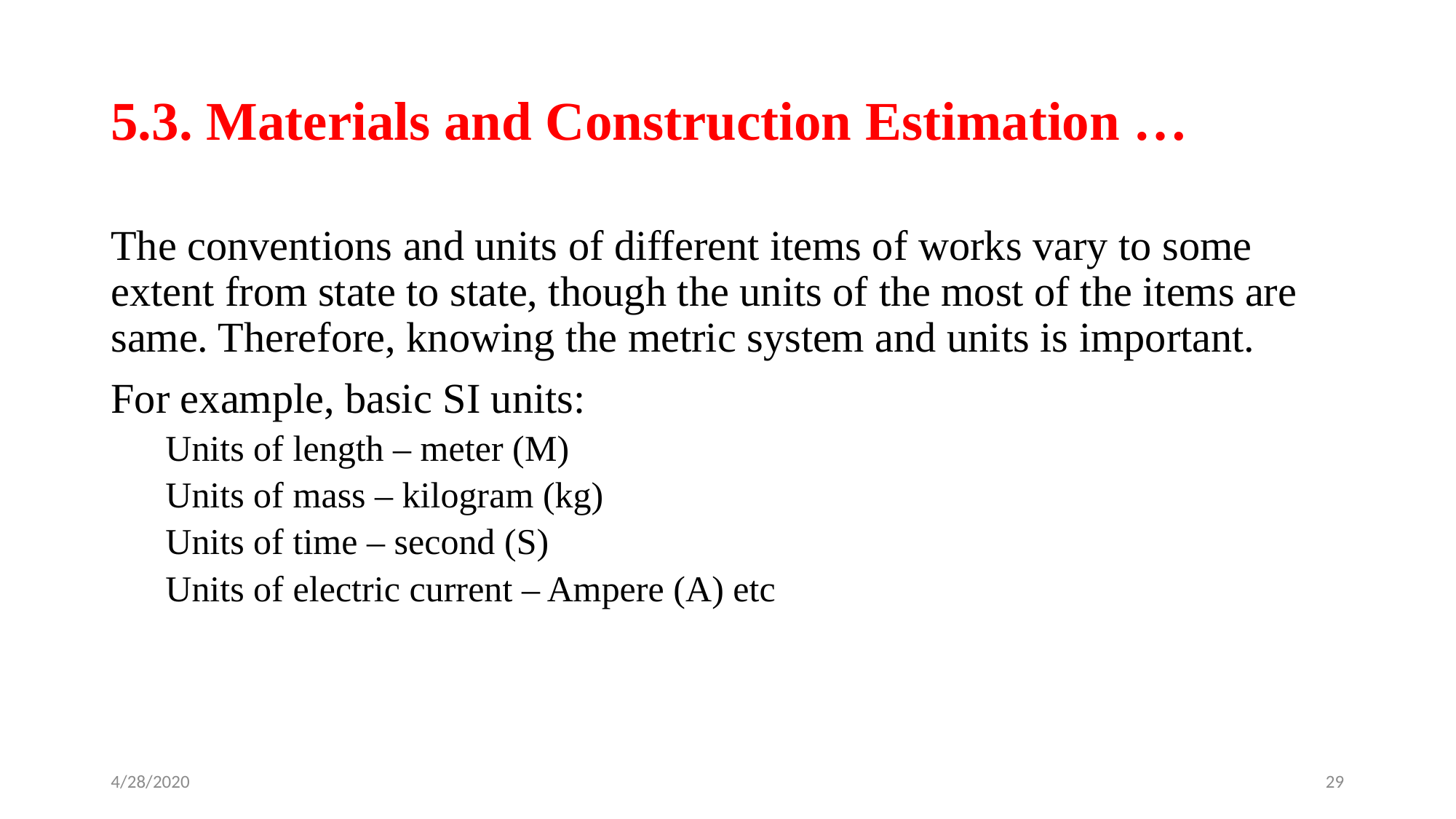

# 5.3. Materials and Construction Estimation …
The conventions and units of different items of works vary to some extent from state to state, though the units of the most of the items are same. Therefore, knowing the metric system and units is important.
For example, basic SI units:
Units of length – meter (M)
Units of mass – kilogram (kg)
Units of time – second (S)
Units of electric current – Ampere (A) etc
4/28/2020
29